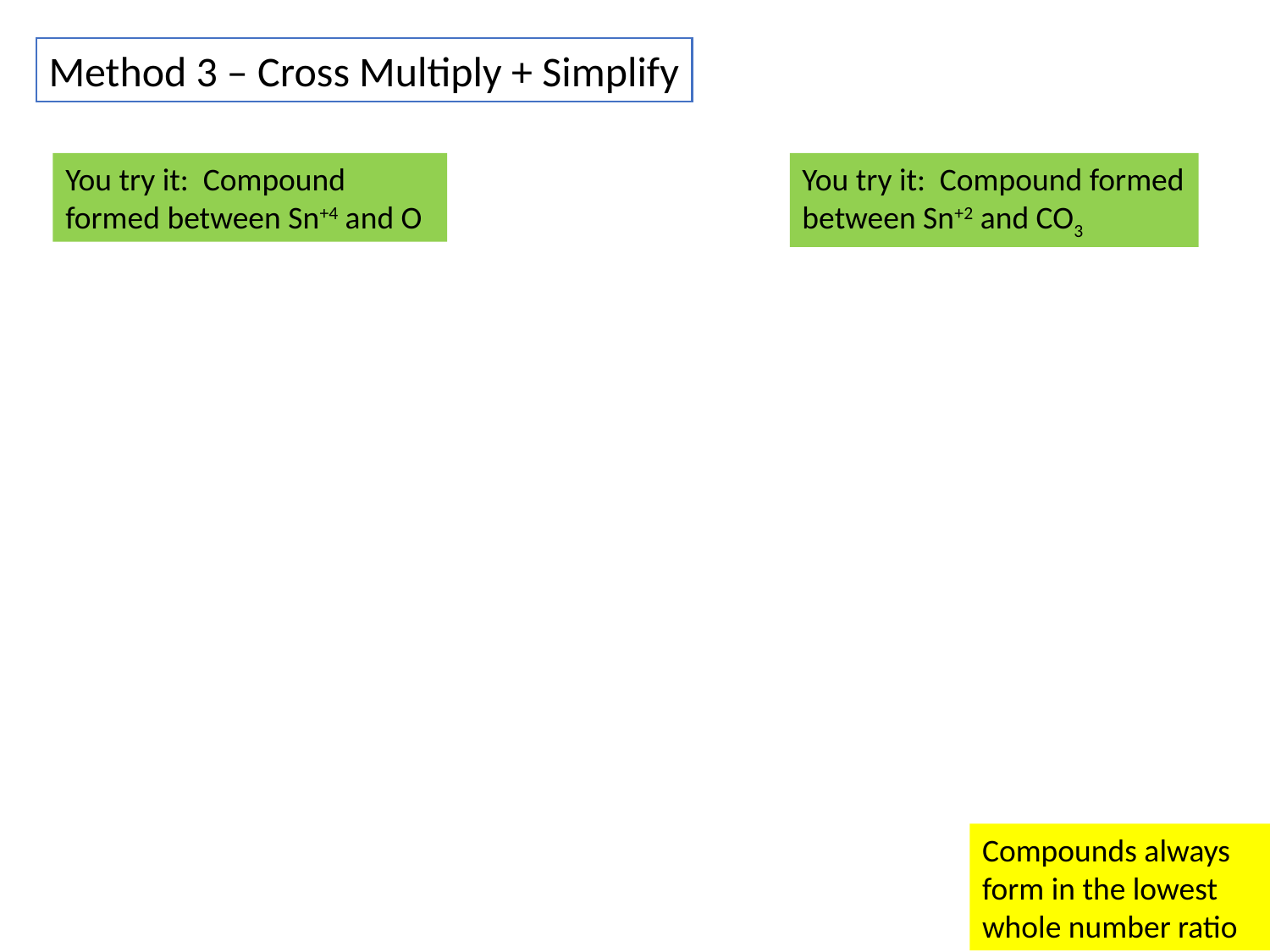

Method 3 – Cross Multiply + Simplify
You try it:  Compound formed between Sn+4 and O
You try it:  Compound formed between Sn+2 and CO3
Compounds always form in the lowest whole number ratio